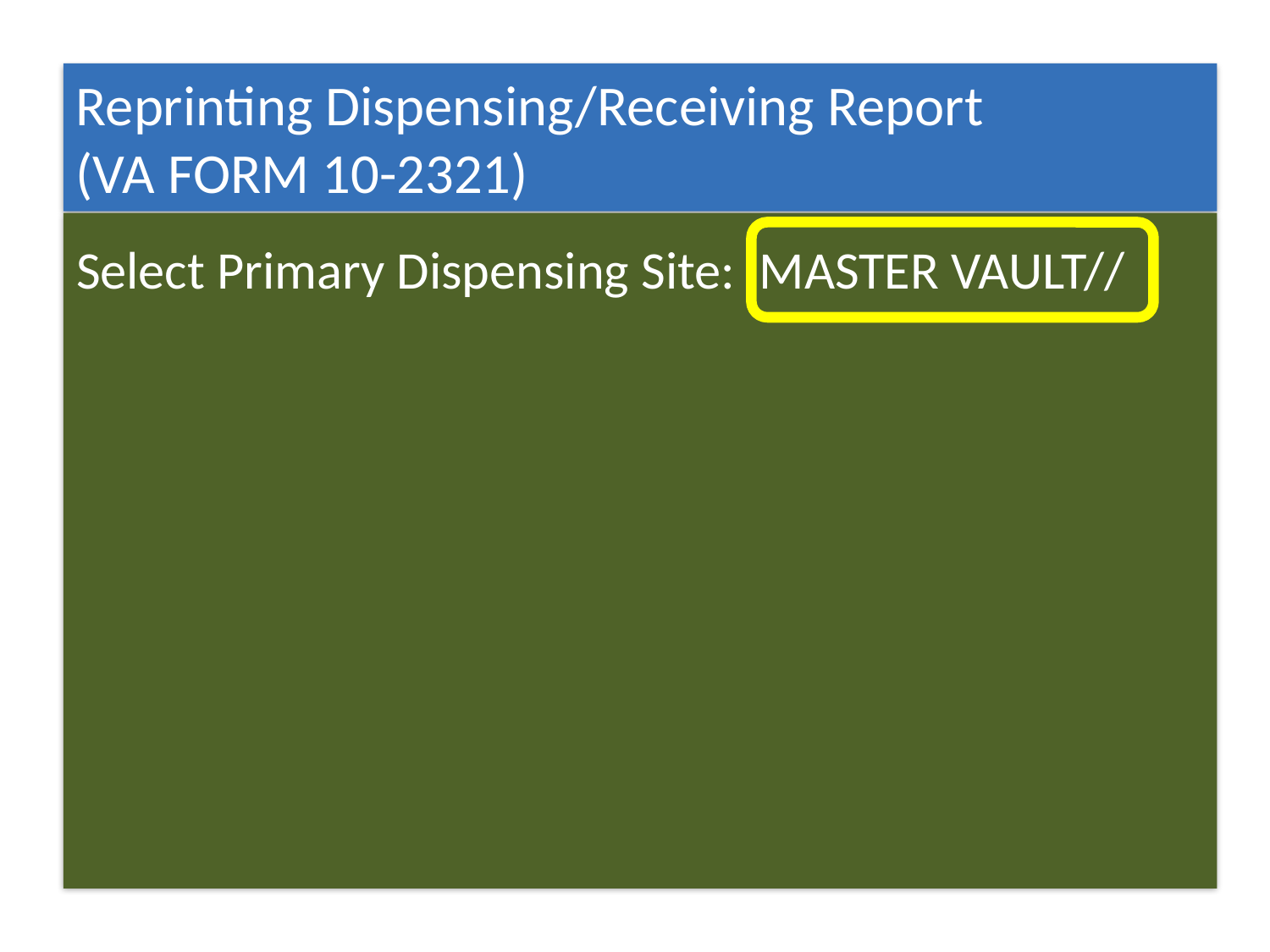

Reprinting Dispensing/Receiving Report
(VA FORM 10-2321)

Select Primary Dispensing Site:  MASTER VAULT//